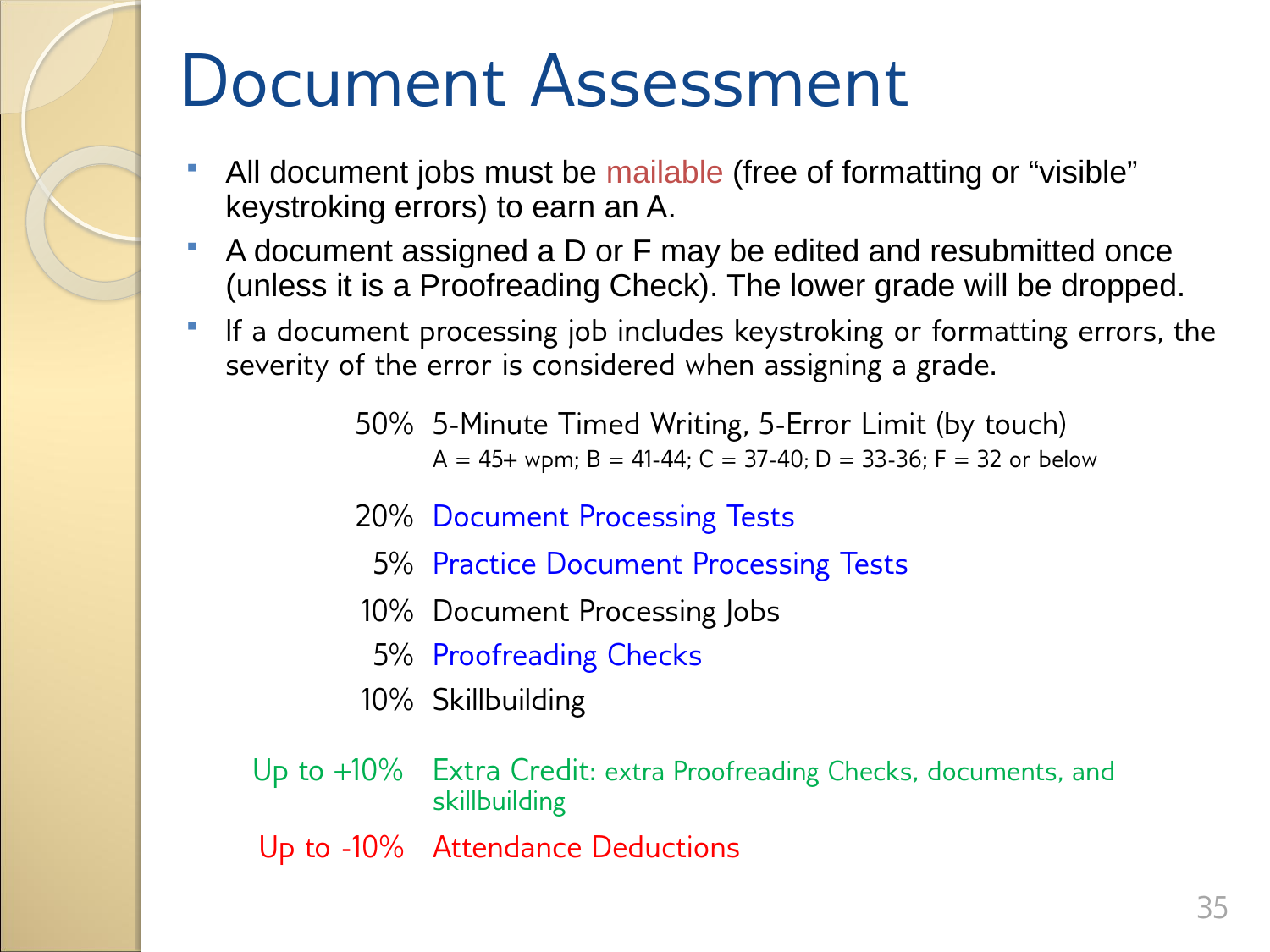

Document Assessment
All document jobs must be mailable (free of formatting or “visible” keystroking errors) to earn an A.
A document assigned a D or F may be edited and resubmitted once (unless it is a Proofreading Check). The lower grade will be dropped.
If a document processing job includes keystroking or formatting errors, the severity of the error is considered when assigning a grade.

| 50% | 5-Minute Timed Writing, 5-Error Limit (by touch) |
| --- | --- |
|  | A = 45+ wpm; B = 41-44; C = 37-40; D = 33-36; F = 32 or below |
| 20% | Document Processing Tests |
| 5% | Practice Document Processing Tests |
| 10% | Document Processing Jobs |
| 5% | Proofreading Checks |
| 10% | Skillbuilding |
| Up to +10% | Extra Credit: extra Proofreading Checks, documents, and skillbuilding |
| Up to -10% | Attendance Deductions |
35